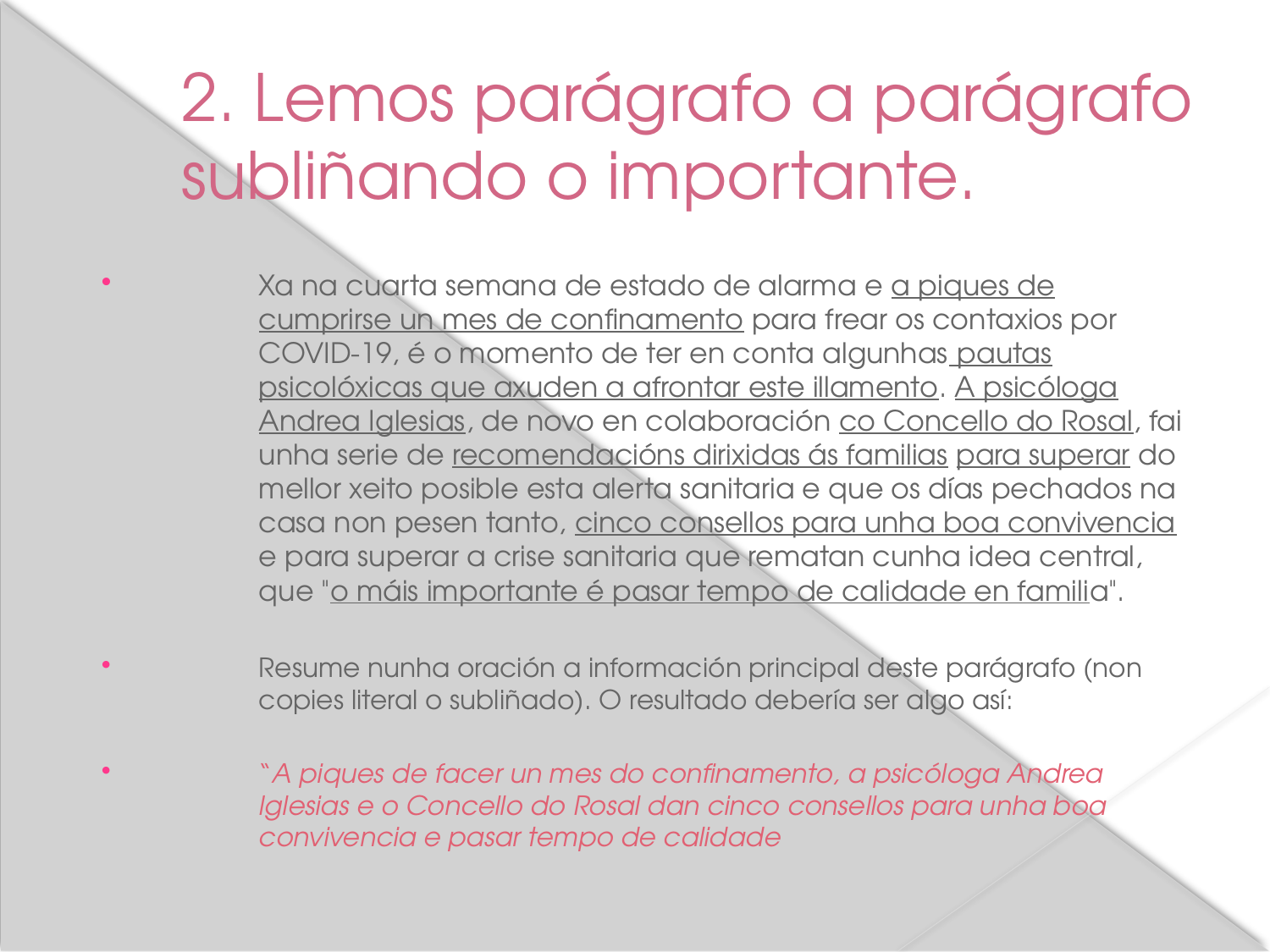

2. Lemos parágrafo a parágrafo subliñando o importante.
Xa na cuarta semana de estado de alarma e a piques de cumprirse un mes de confinamento para frear os contaxios por COVID-19, é o momento de ter en conta algunhas pautas psicolóxicas que axuden a afrontar este illamento. A psicóloga Andrea Iglesias, de novo en colaboración co Concello do Rosal, fai unha serie de recomendacións dirixidas ás familias para superar do mellor xeito posible esta alerta sanitaria e que os días pechados na casa non pesen tanto, cinco consellos para unha boa convivencia e para superar a crise sanitaria que rematan cunha idea central, que "o máis importante é pasar tempo de calidade en familia".

Resume nunha oración a información principal deste parágrafo (non copies literal o subliñado). O resultado debería ser algo así:

“A piques de facer un mes do confinamento, a psicóloga Andrea Iglesias e o Concello do Rosal dan cinco consellos para unha boa convivencia e pasar tempo de calidade